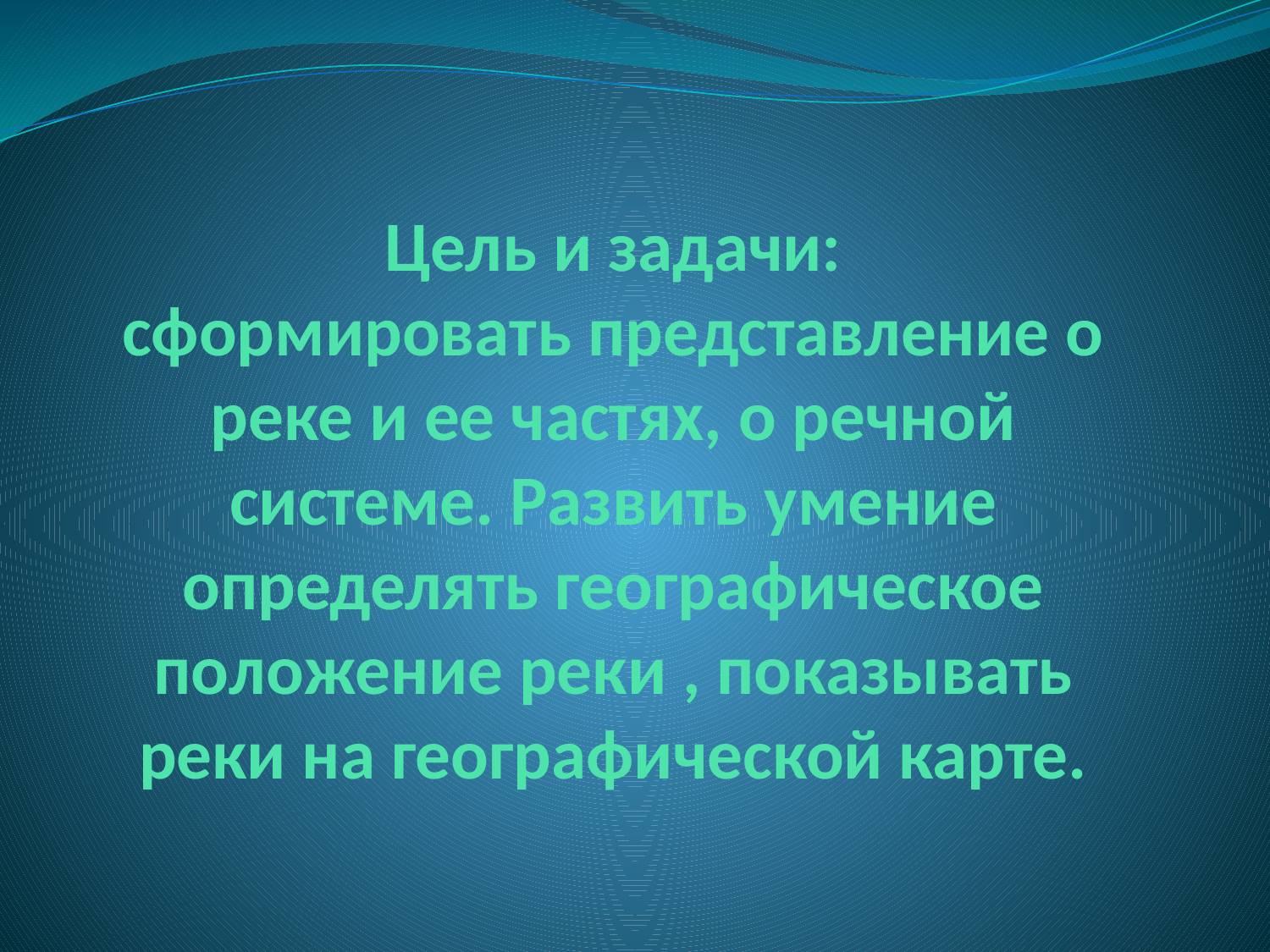

# Цель и задачи: сформировать представление о реке и ее частях, о речной системе. Развить умение определять географическое положение реки , показывать реки на географической карте.